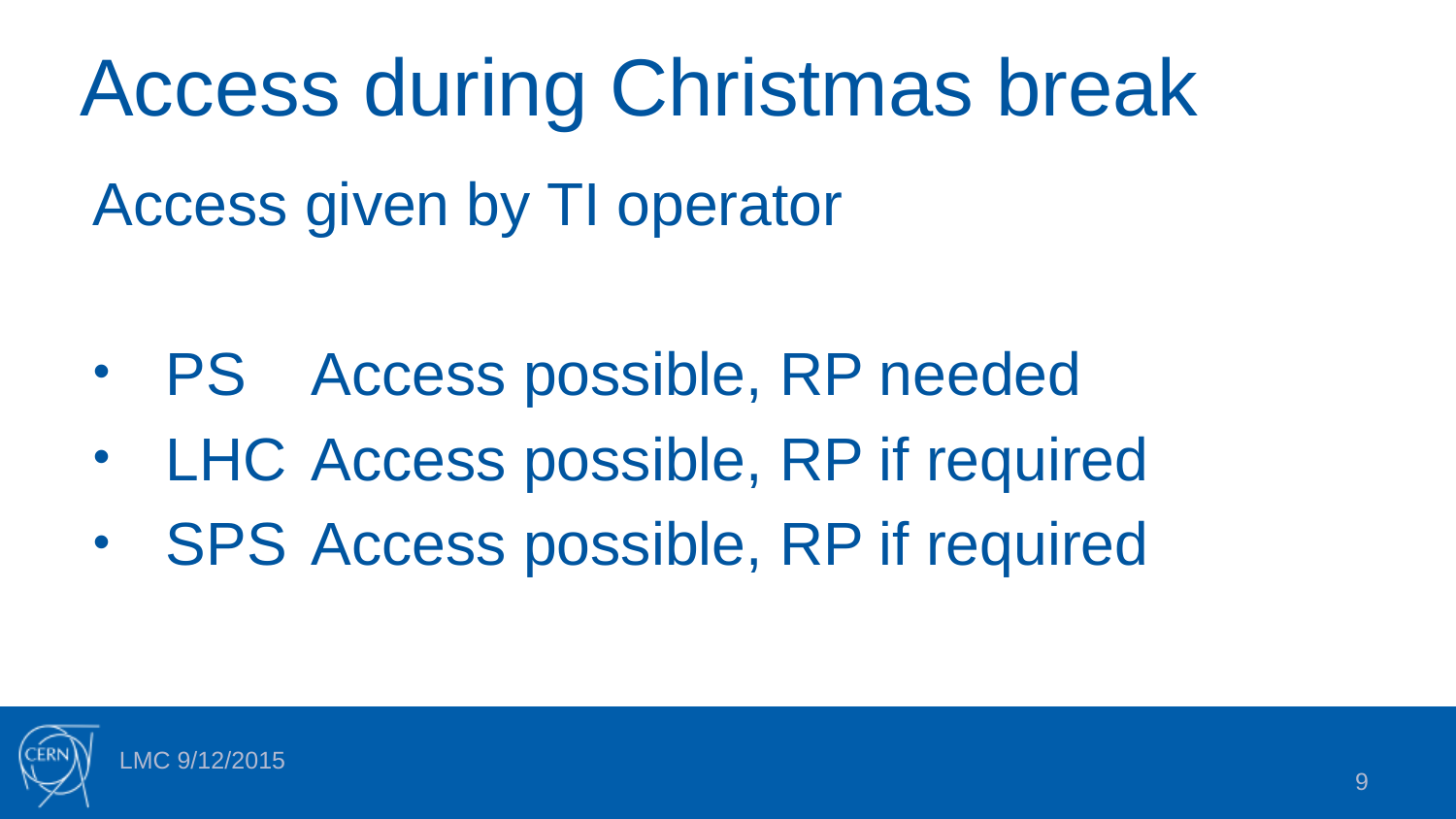

# Access during Christmas break
Access given by TI operator

PS	Access possible, RP needed
LHC	Access possible, RP if required
SPS 	Access possible, RP if required
LMC 9/12/2015
9